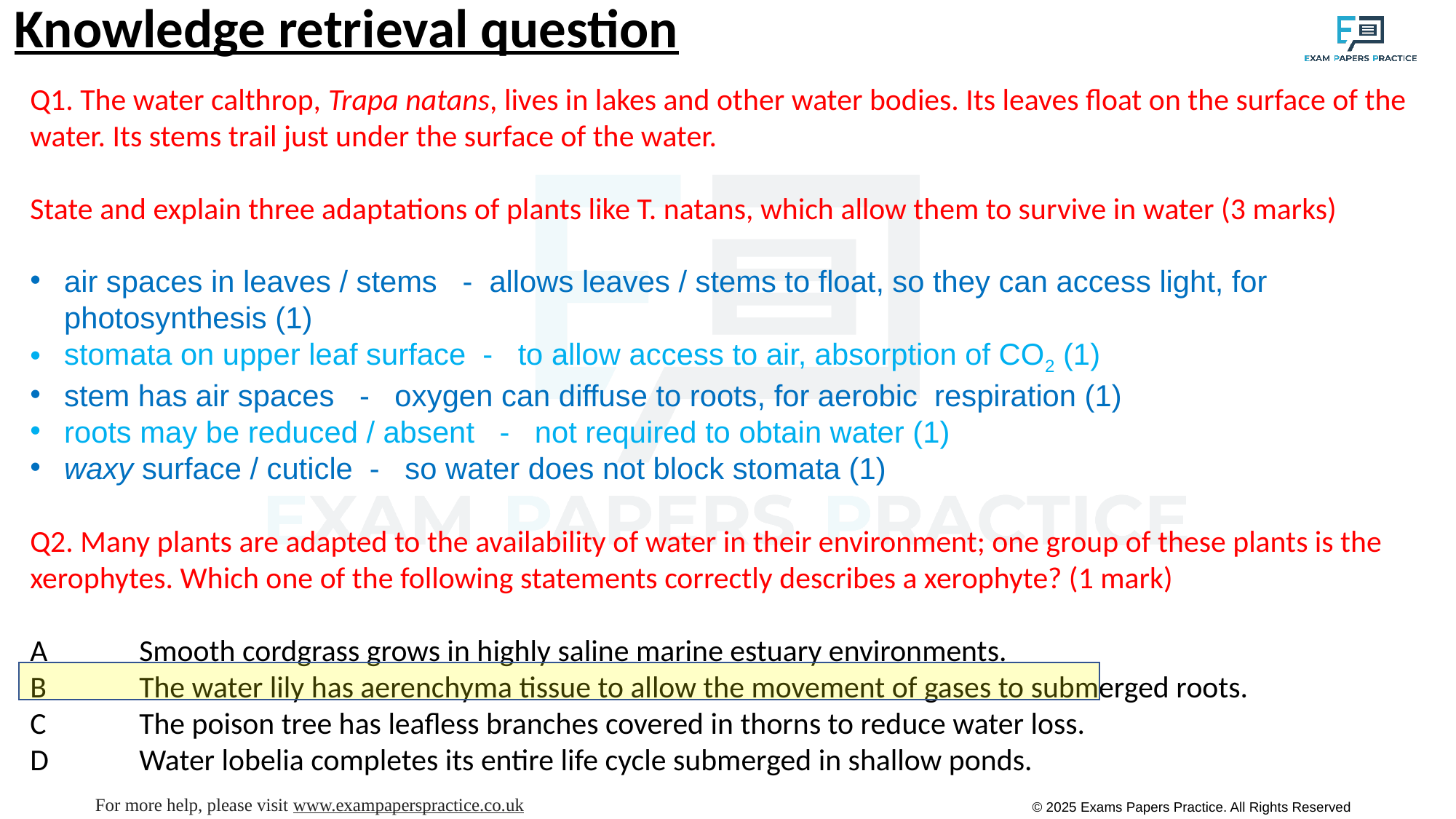

Knowledge retrieval question
Q1. The water calthrop, Trapa natans, lives in lakes and other water bodies. Its leaves float on the surface of the water. Its stems trail just under the surface of the water.

State and explain three adaptations of plants like T. natans, which allow them to survive in water (3 marks)

air spaces in leaves / stems   -  allows leaves / stems to float, so they can access light, for photosynthesis (1)
stomata on upper leaf surface  -   to allow access to air, absorption of CO2 (1)
stem has air spaces   -   oxygen can diffuse to roots, for aerobic  respiration (1)
roots may be reduced / absent   -   not required to obtain water (1)
waxy surface / cuticle  -   so water does not block stomata (1)
Q2. Many plants are adapted to the availability of water in their environment; one group of these plants is the xerophytes. Which one of the following statements correctly describes a xerophyte? (1 mark)

A	Smooth cordgrass grows in highly saline marine estuary environments.
B	The water lily has aerenchyma tissue to allow the movement of gases to submerged roots.
C	The poison tree has leafless branches covered in thorns to reduce water loss.
D	Water lobelia completes its entire life cycle submerged in shallow ponds.